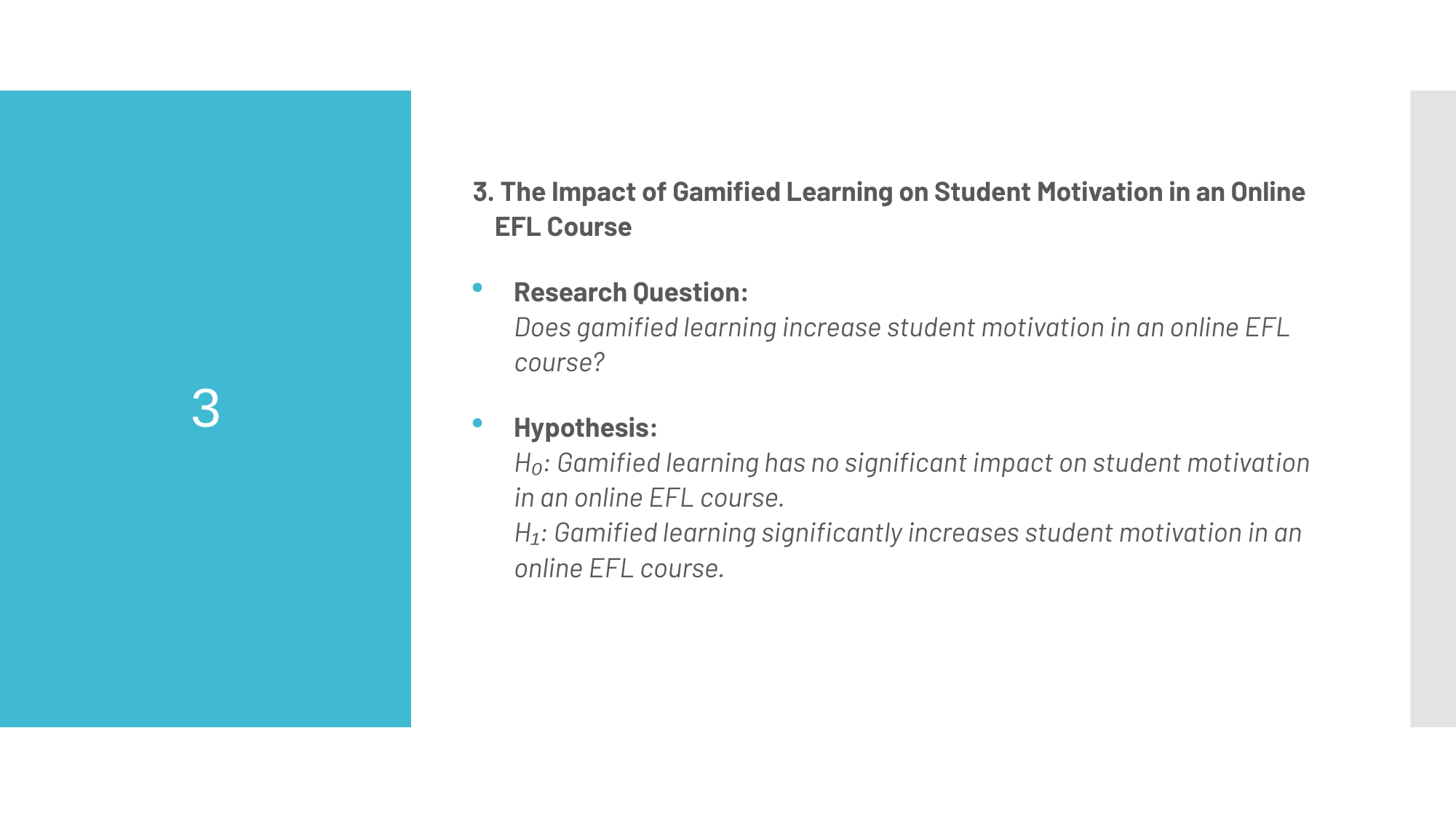

3. The Impact of Gamified Learning on Student Motivation in an Online EFL Course
Research Question:
Does gamified learning increase student motivation in an online EFL course?
Hypothesis:
H₀: Gamified learning has no significant impact on student motivation in an online EFL course.
H₁: Gamified learning significantly increases student motivation in an online EFL course.

# 3